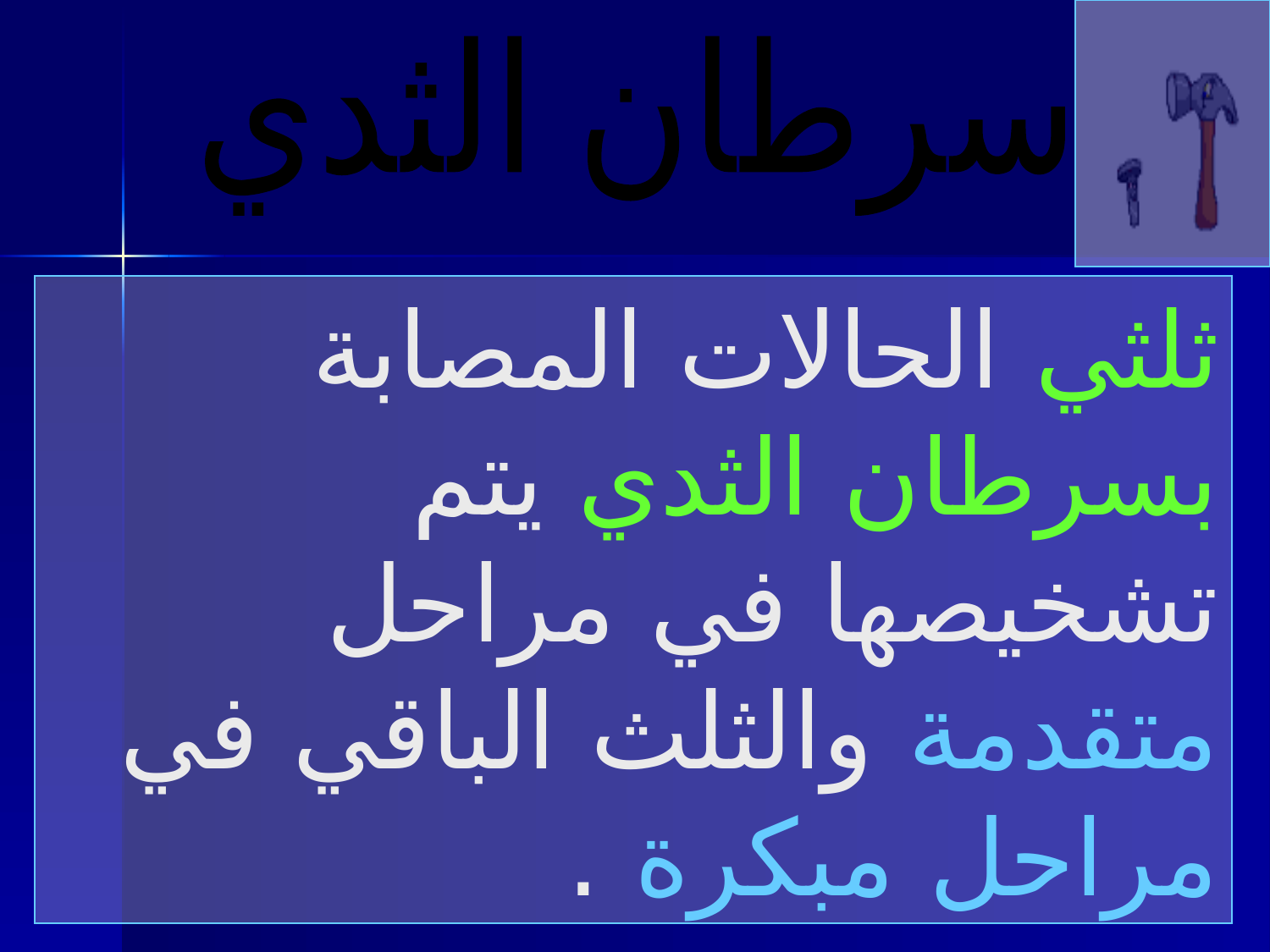

سرطان الثدي
ثلثي الحالات المصابة بسرطان الثدي يتم تشخيصها في مراحل متقدمة والثلث الباقي في مراحل مبكرة .